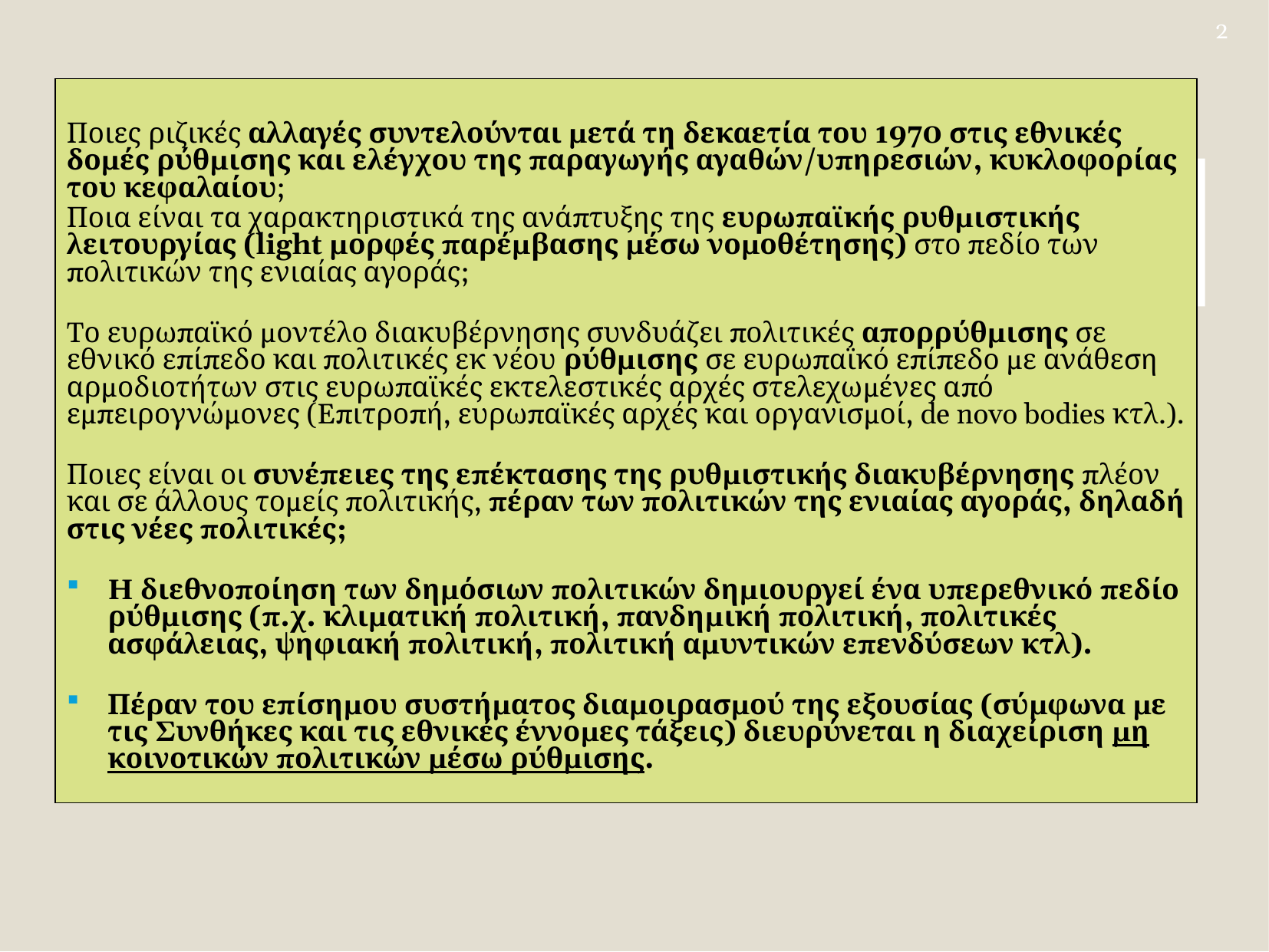

2

Ποιες ριζικές αλλαγές συντελούνται μετά τη δεκαετία του 1970 στις εθνικές δομές ρύθμισης και ελέγχου της παραγωγής αγαθών/υπηρεσιών, κυκλοφορίας του κεφαλαίου;
Ποια είναι τα χαρακτηριστικά της ανάπτυξης της ευρωπαϊκής ρυθμιστικής λειτουργίας (light μορφές παρέμβασης μέσω νομοθέτησης) στο πεδίο των πολιτικών της ενιαίας αγοράς;

Το ευρωπαϊκό μοντέλο διακυβέρνησης συνδυάζει πολιτικές απορρύθμισης σε εθνικό επίπεδο και πολιτικές εκ νέου ρύθμισης σε ευρωπαϊκό επίπεδο με ανάθεση αρμοδιοτήτων στις ευρωπαϊκές εκτελεστικές αρχές στελεχωμένες από εμπειρογνώμονες (Επιτροπή, ευρωπαϊκές αρχές και οργανισμοί, de novo bodies κτλ.).

Ποιες είναι οι συνέπειες της επέκτασης της ρυθμιστικής διακυβέρνησης πλέον και σε άλλους τομείς πολιτικής, πέραν των πολιτικών της ενιαίας αγοράς, δηλαδή στις νέες πολιτικές;

Η διεθνοποίηση των δημόσιων πολιτικών δημιουργεί ένα υπερεθνικό πεδίο ρύθμισης (π.χ. κλιματική πολιτική, πανδημική πολιτική, πολιτικές ασφάλειας, ψηφιακή πολιτική, πολιτική αμυντικών επενδύσεων κτλ).

Πέραν του επίσημου συστήματος διαμοιρασμού της εξουσίας (σύμφωνα με τις Συνθήκες και τις εθνικές έννομες τάξεις) διευρύνεται η διαχείριση μη κοινοτικών πολιτικών μέσω ρύθμισης.

.